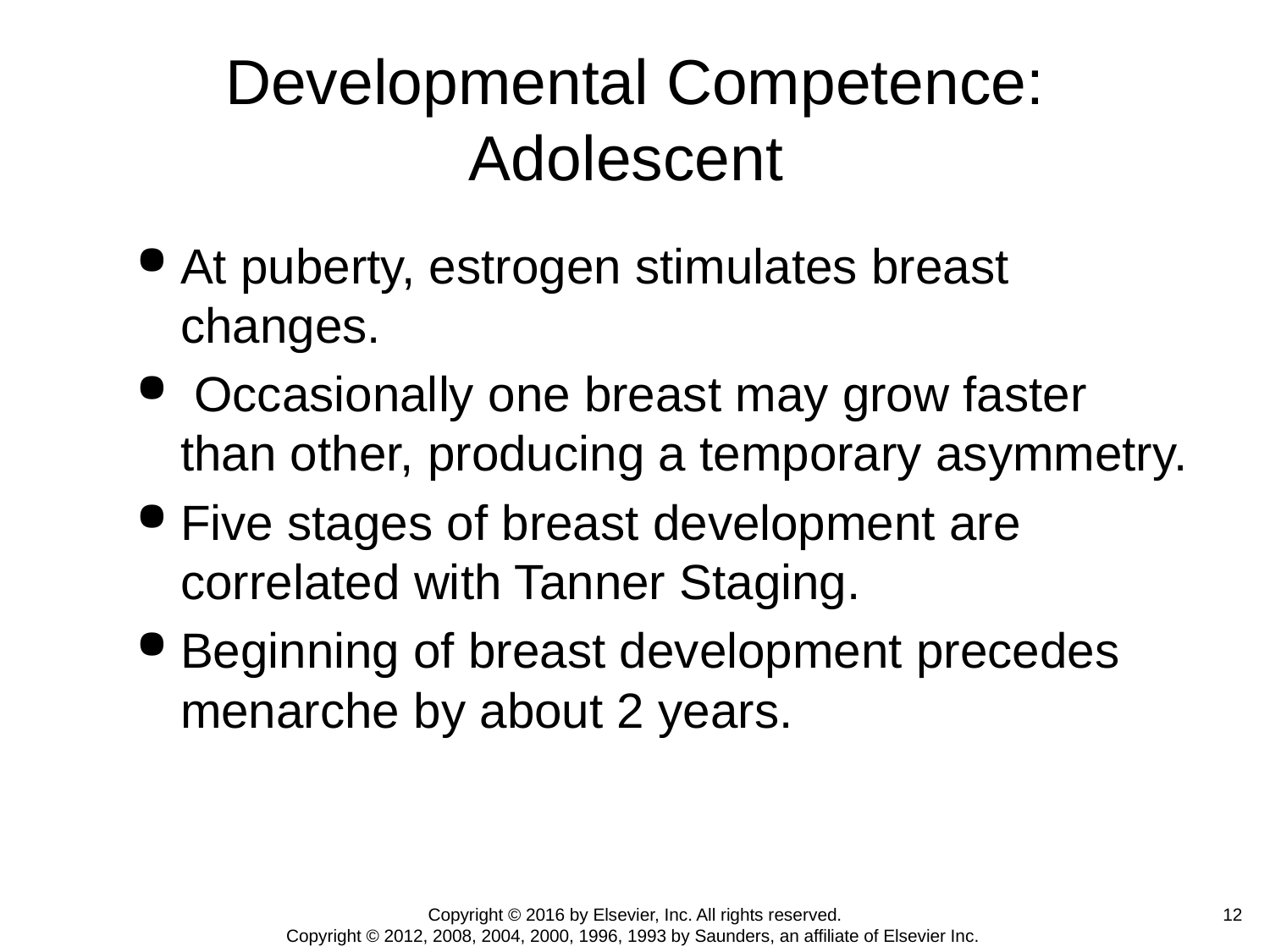

# Developmental Competence: Adolescent
At puberty, estrogen stimulates breast changes.
 Occasionally one breast may grow faster than other, producing a temporary asymmetry.
Five stages of breast development are correlated with Tanner Staging.
Beginning of breast development precedes menarche by about 2 years.

12
Copyright © 2016 by Elsevier, Inc. All rights reserved.
Copyright © 2012, 2008, 2004, 2000, 1996, 1993 by Saunders, an affiliate of Elsevier Inc.